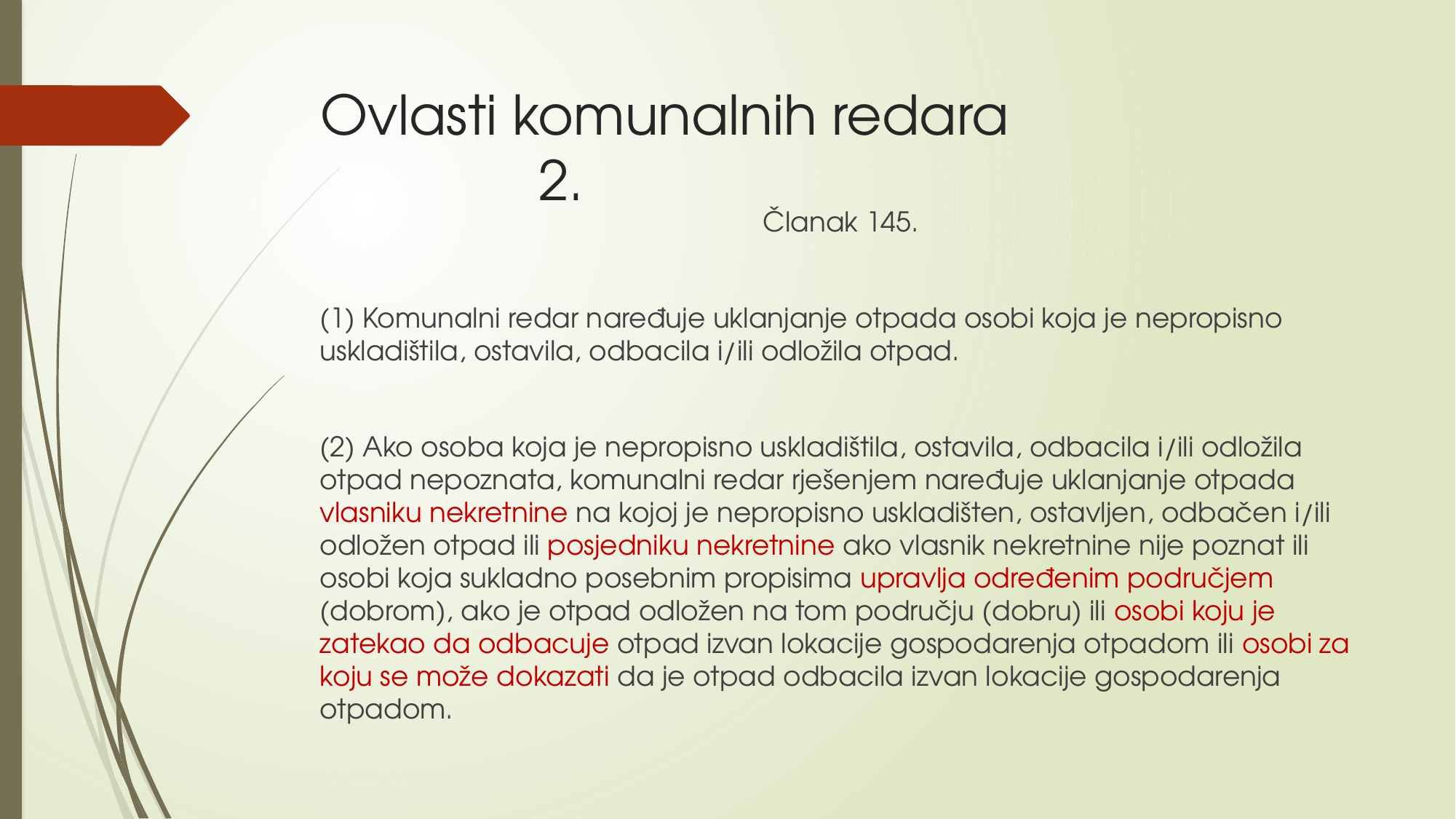

# Ovlasti komunalnih redara					2.
Članak 145.

(1) Komunalni redar naređuje uklanjanje otpada osobi koja je nepropisno uskladištila, ostavila, odbacila i/ili odložila otpad.

(2) Ako osoba koja je nepropisno uskladištila, ostavila, odbacila i/ili odložila otpad nepoznata, komunalni redar rješenjem naređuje uklanjanje otpada vlasniku nekretnine na kojoj je nepropisno uskladišten, ostavljen, odbačen i/ili odložen otpad ili posjedniku nekretnine ako vlasnik nekretnine nije poznat ili osobi koja sukladno posebnim propisima upravlja određenim područjem (dobrom), ako je otpad odložen na tom području (dobru) ili osobi koju je zatekao da odbacuje otpad izvan lokacije gospodarenja otpadom ili osobi za koju se može dokazati da je otpad odbacila izvan lokacije gospodarenja otpadom.